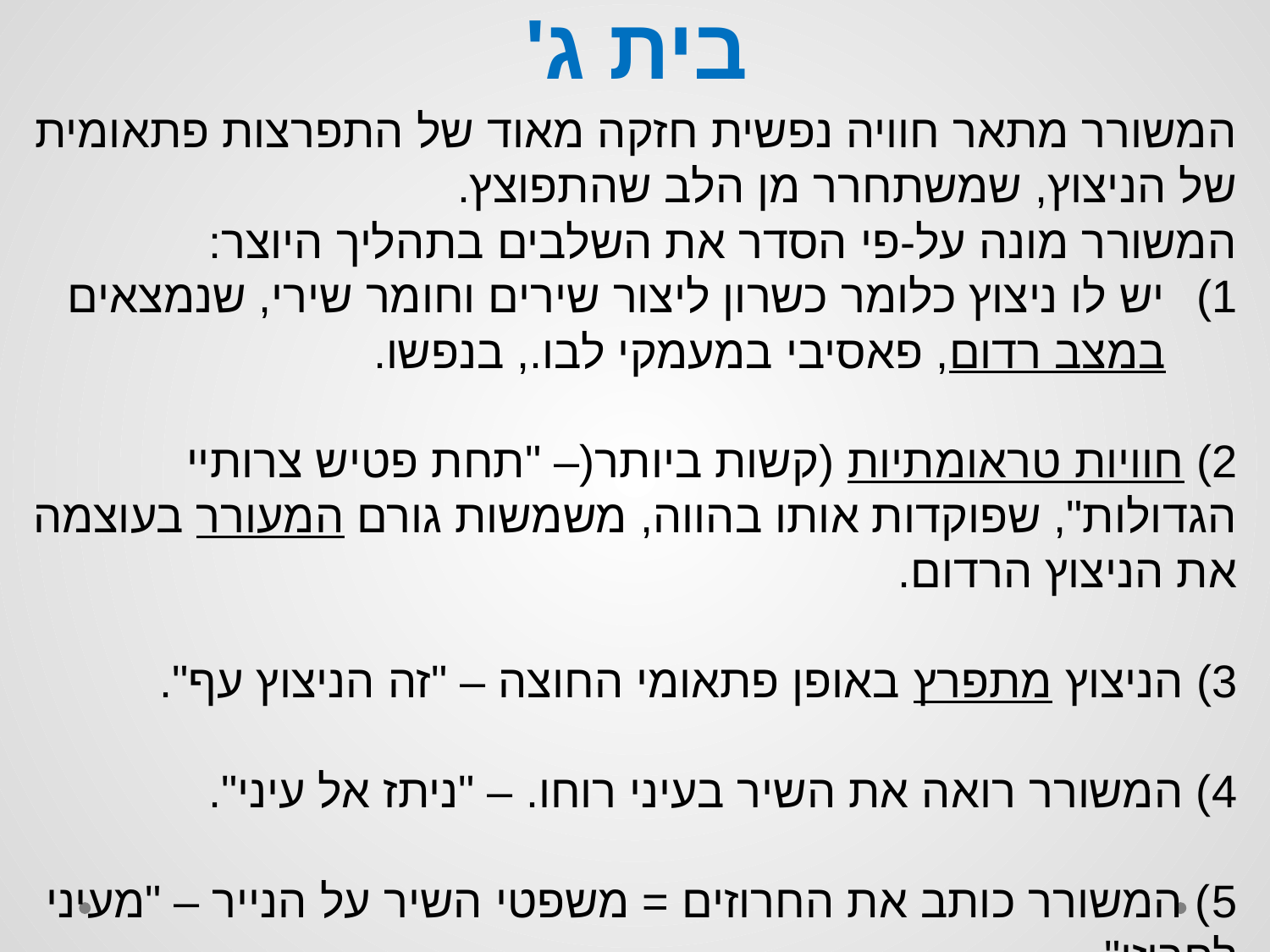

# בית ג'
המשורר מתאר חוויה נפשית חזקה מאוד של התפרצות פתאומית של הניצוץ, שמשתחרר מן הלב שהתפוצץ.
המשורר מונה על-פי הסדר את השלבים בתהליך היוצר:
יש לו ניצוץ כלומר כשרון ליצור שירים וחומר שירי, שנמצאים במצב רדום, פאסיבי במעמקי לבו., בנפשו.

2) חוויות טראומתיות (קשות ביותר(– "תחת פטיש צרותיי הגדולות", שפוקדות אותו בהווה, משמשות גורם המעורר בעוצמה את הניצוץ הרדום.

3) הניצוץ מתפרץ באופן פתאומי החוצה – "זה הניצוץ עף".

4) המשורר רואה את השיר בעיני רוחו. – "ניתז אל עיני".

5) המשורר כותב את החרוזים = משפטי השיר על הנייר – "מעיני לחרוזי".